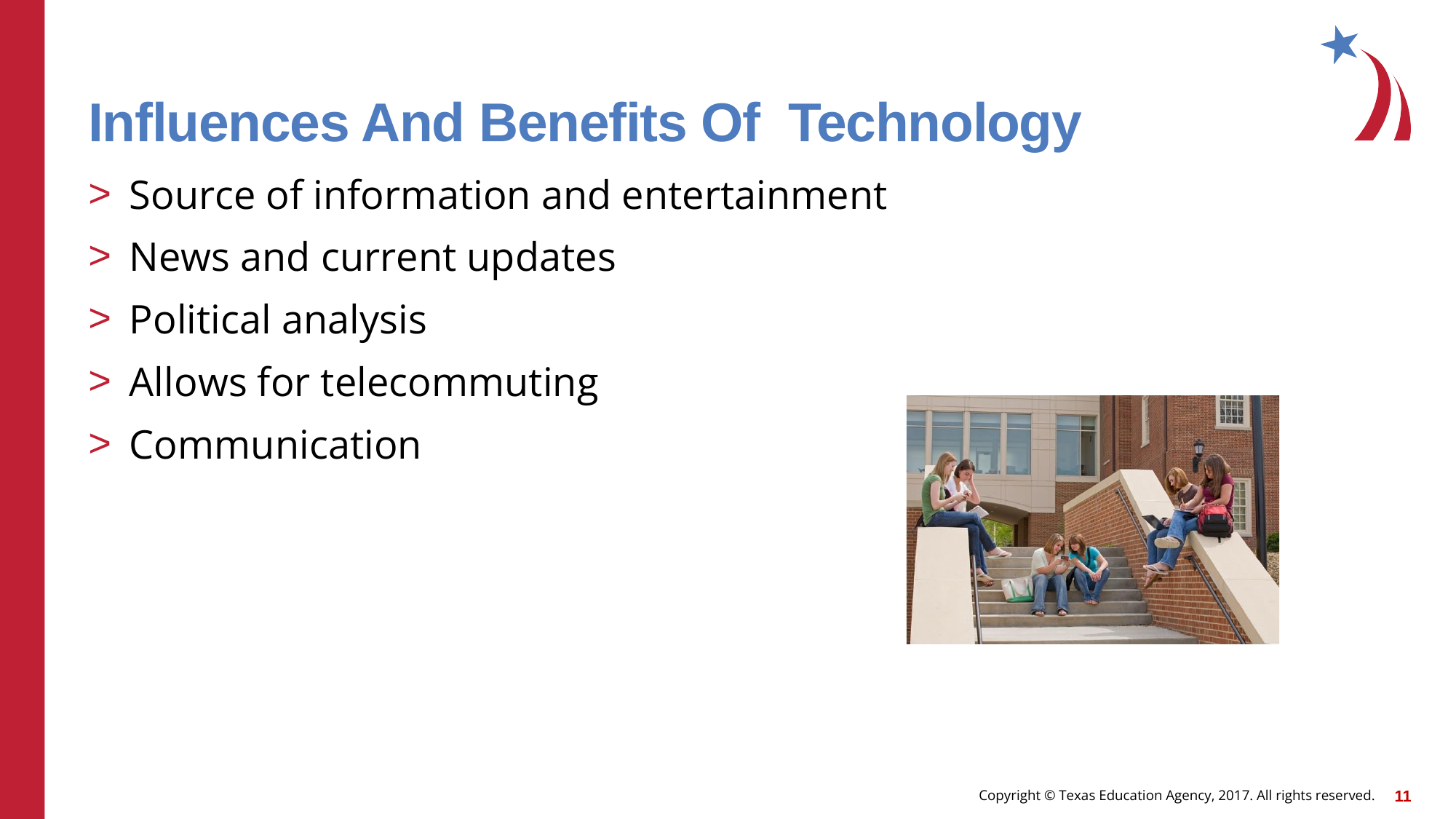

# Influences And Benefits Of  Technology
Source of information and entertainment
News and current updates
Political analysis
Allows for telecommuting
Communication